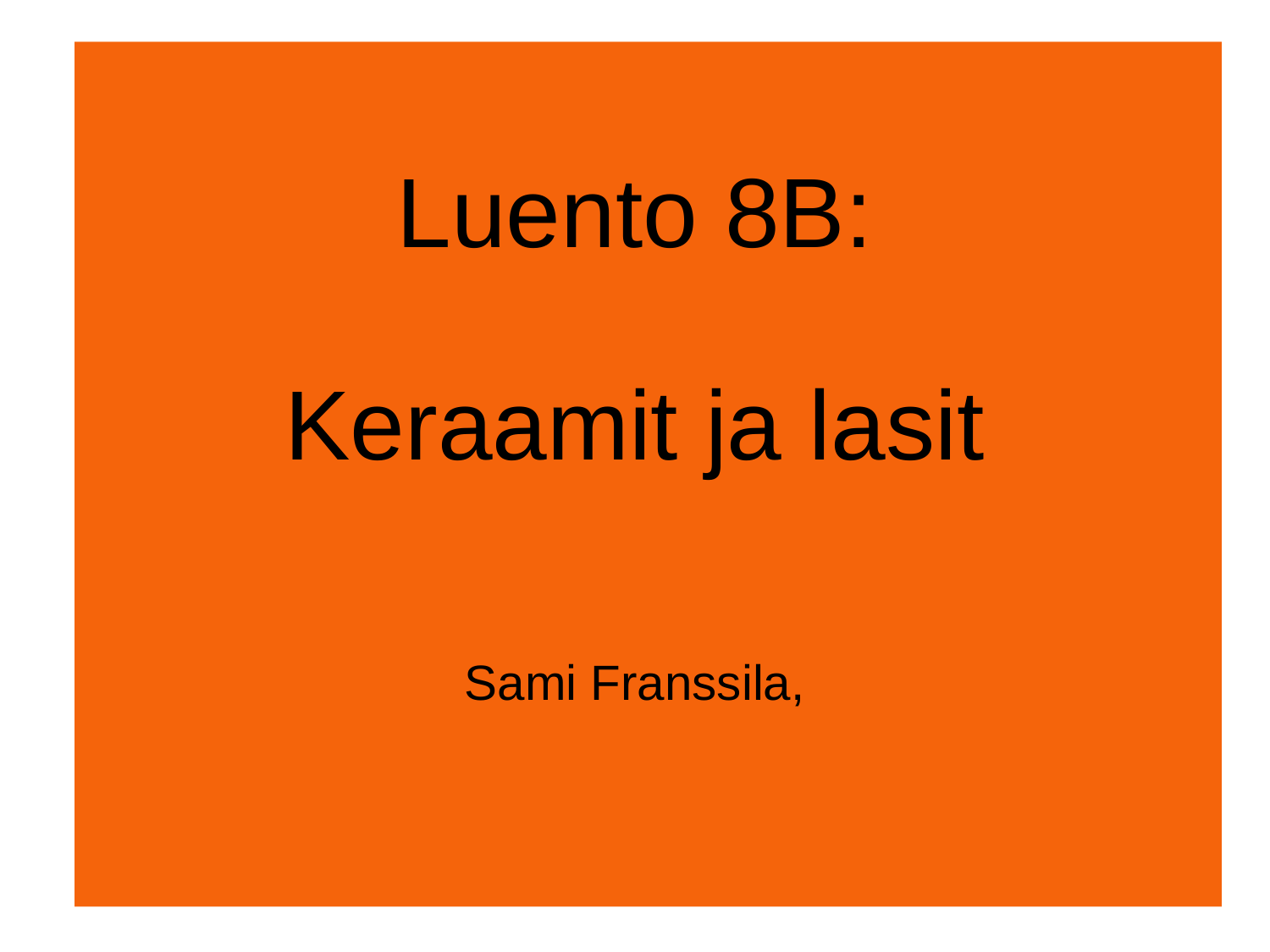

# Luento 8B: Keraamit ja lasit
Sami Franssila,